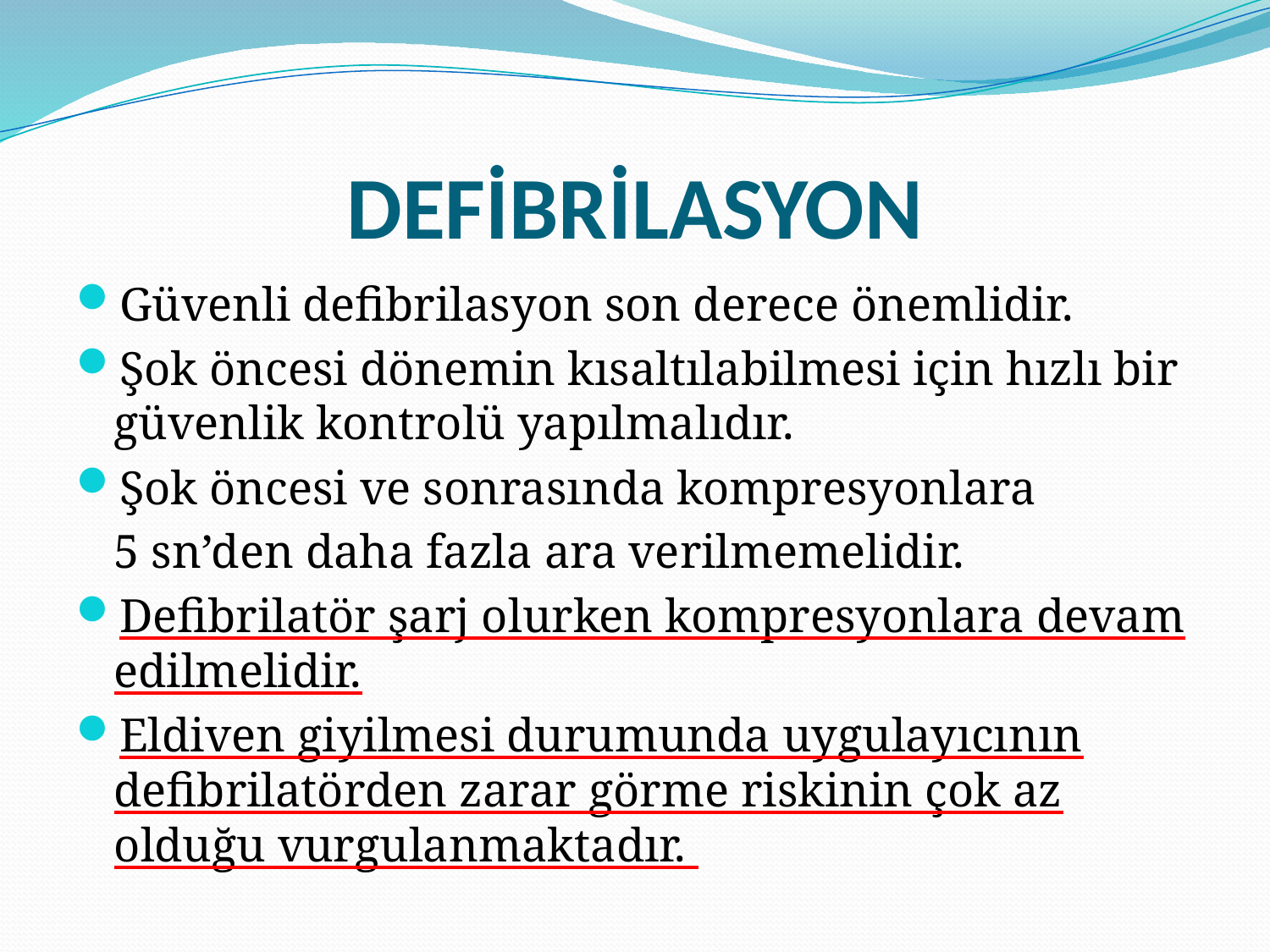

# DEFİBRİLASYON
Güvenli defibrilasyon son derece önemlidir.
Şok öncesi dönemin kısaltılabilmesi için hızlı bir güvenlik kontrolü yapılmalıdır.
Şok öncesi ve sonrasında kompresyonlara
	5 sn’den daha fazla ara verilmemelidir.
Defibrilatör şarj olurken kompresyonlara devam edilmelidir.
Eldiven giyilmesi durumunda uygulayıcının defibrilatörden zarar görme riskinin çok az olduğu vurgulanmaktadır.